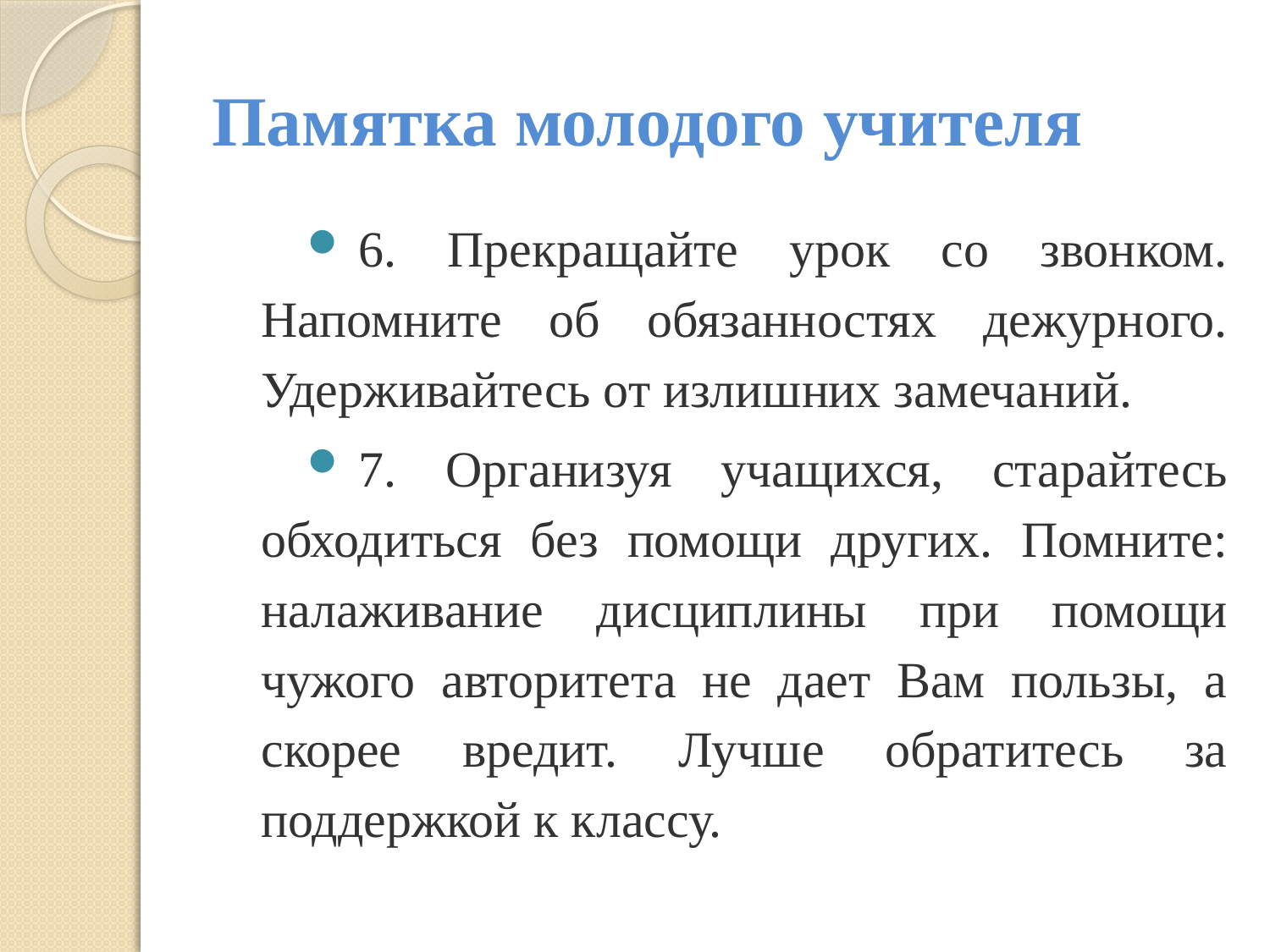

# Памятка молодого учителя
6. Прекращайте урок со звонком. Напомните об обязанностях дежурного.
Удерживайтесь от излишних замечаний.
7. Организуя учащихся, старайтесь обходиться без помощи других. Помните: налаживание дисциплины при помощи чужого авторитета не дает Вам пользы, а скорее вредит. Лучше обратитесь за поддержкой к классу.